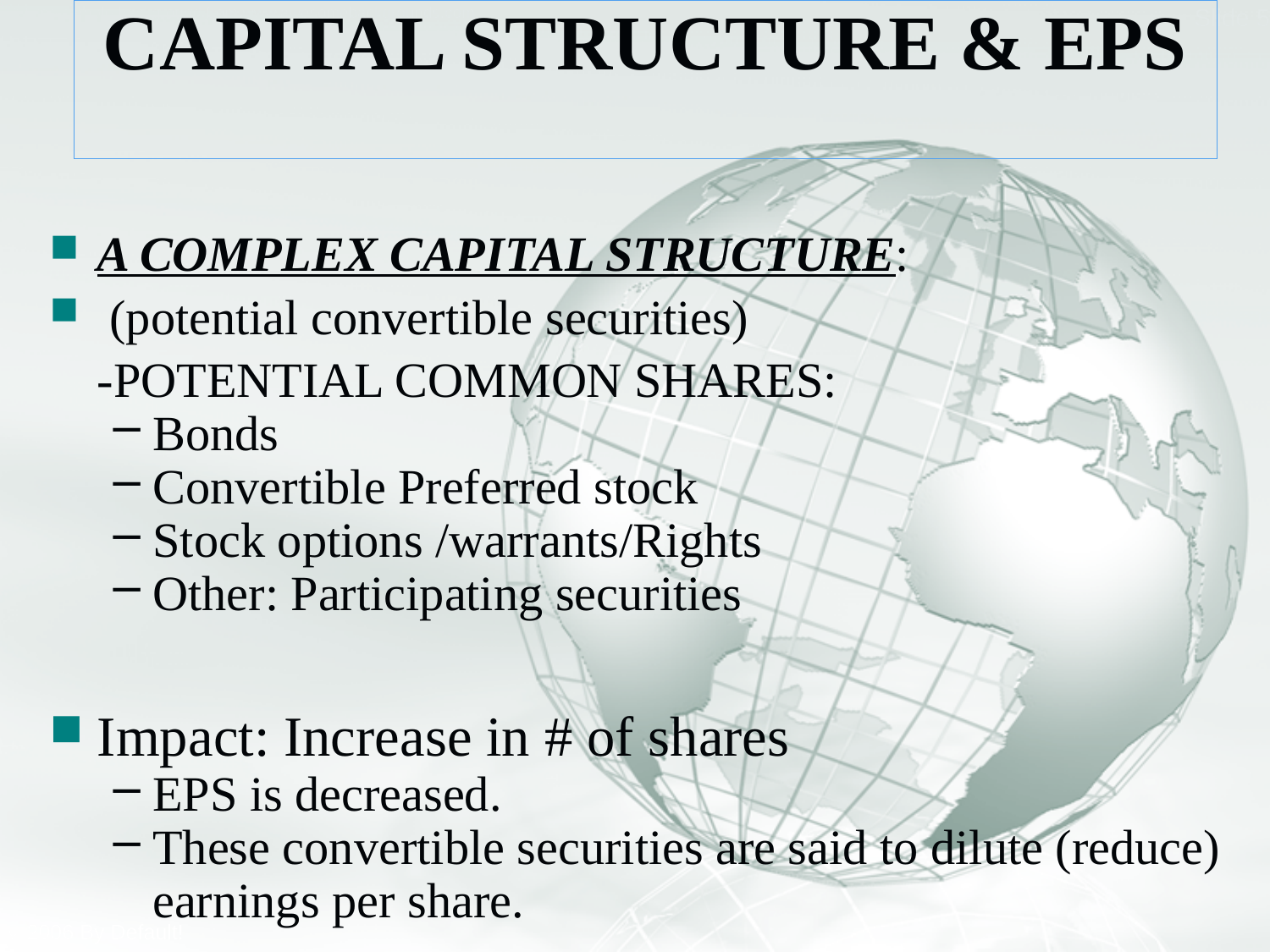

# CAPITAL STRUCTURE & EPS
A COMPLEX CAPITAL STRUCTURE:
 (potential convertible securities)
	-POTENTIAL COMMON SHARES:
Bonds
Convertible Preferred stock
Stock options /warrants/Rights
Other: Participating securities

Impact: Increase in # of shares
EPS is decreased.
These convertible securities are said to dilute (reduce) earnings per share.